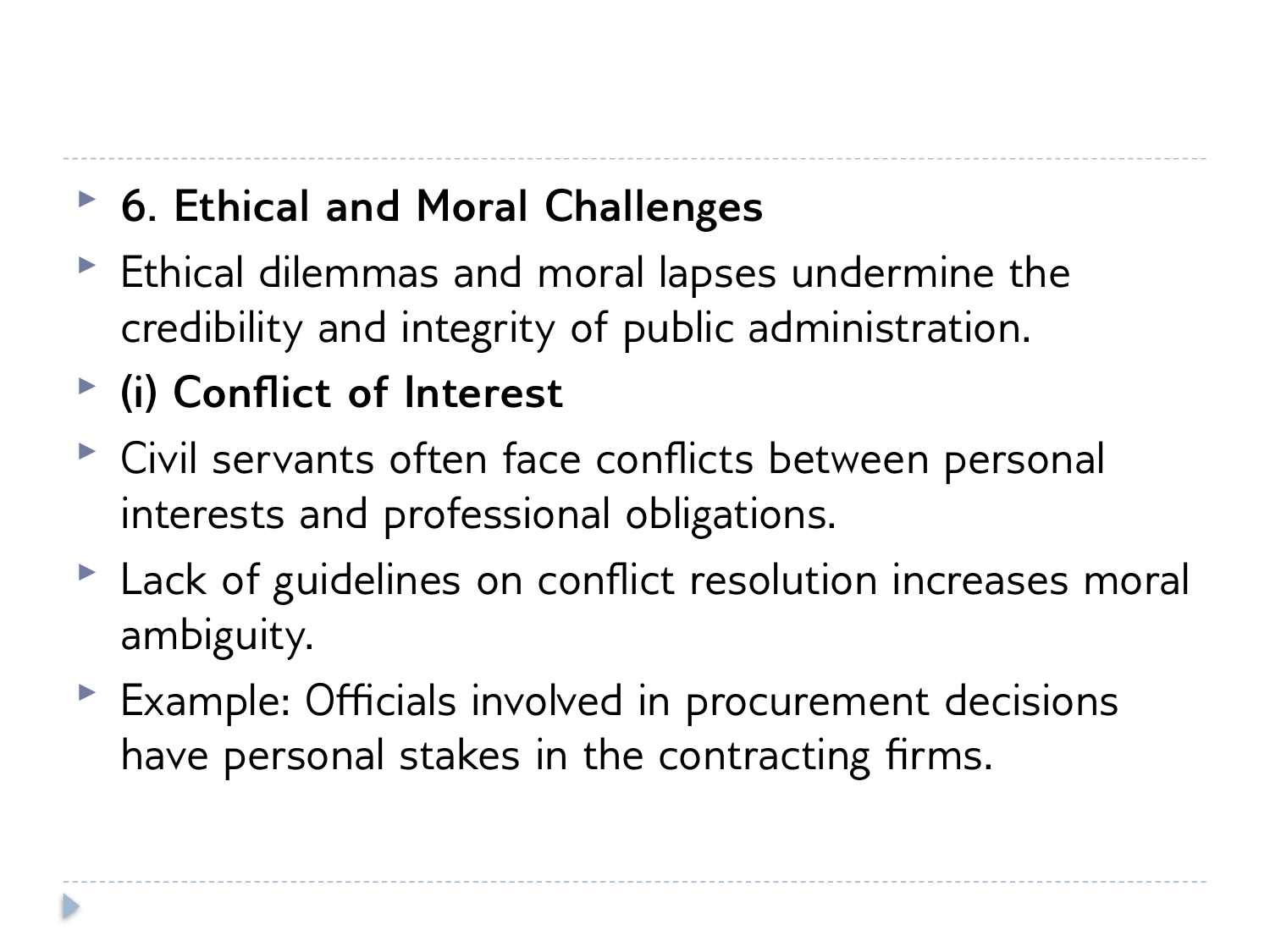

#
6. Ethical and Moral Challenges
Ethical dilemmas and moral lapses undermine the credibility and integrity of public administration.
(i) Conflict of Interest
Civil servants often face conflicts between personal interests and professional obligations.
Lack of guidelines on conflict resolution increases moral ambiguity.
Example: Officials involved in procurement decisions have personal stakes in the contracting firms.